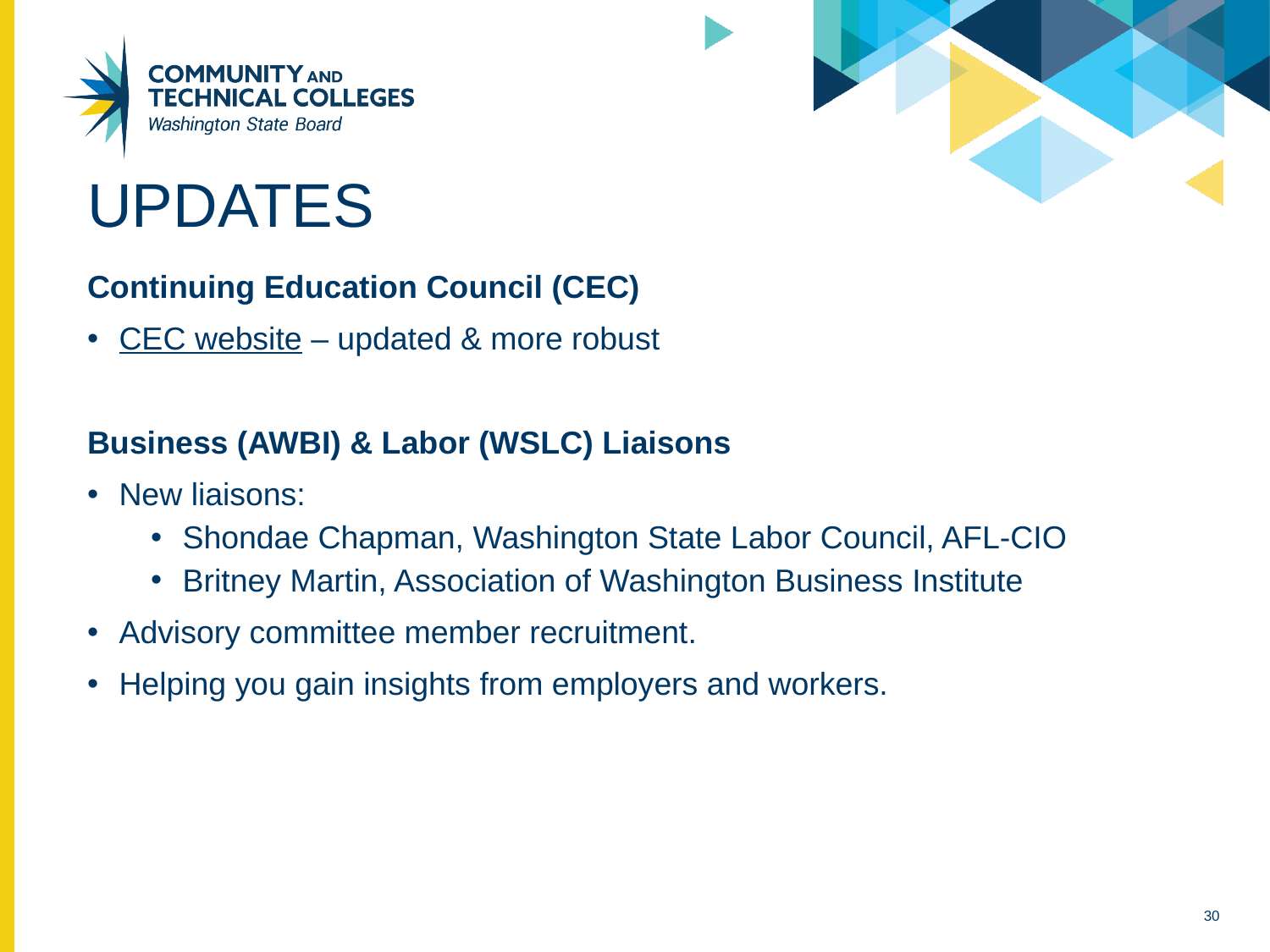

# Updates

Continuing Education Council (CEC)
CEC website – updated & more robust

Business (AWBI) & Labor (WSLC) Liaisons
New liaisons:
Shondae Chapman, Washington State Labor Council, AFL-CIO
Britney Martin, Association of Washington Business Institute
Advisory committee member recruitment.
Helping you gain insights from employers and workers.

30